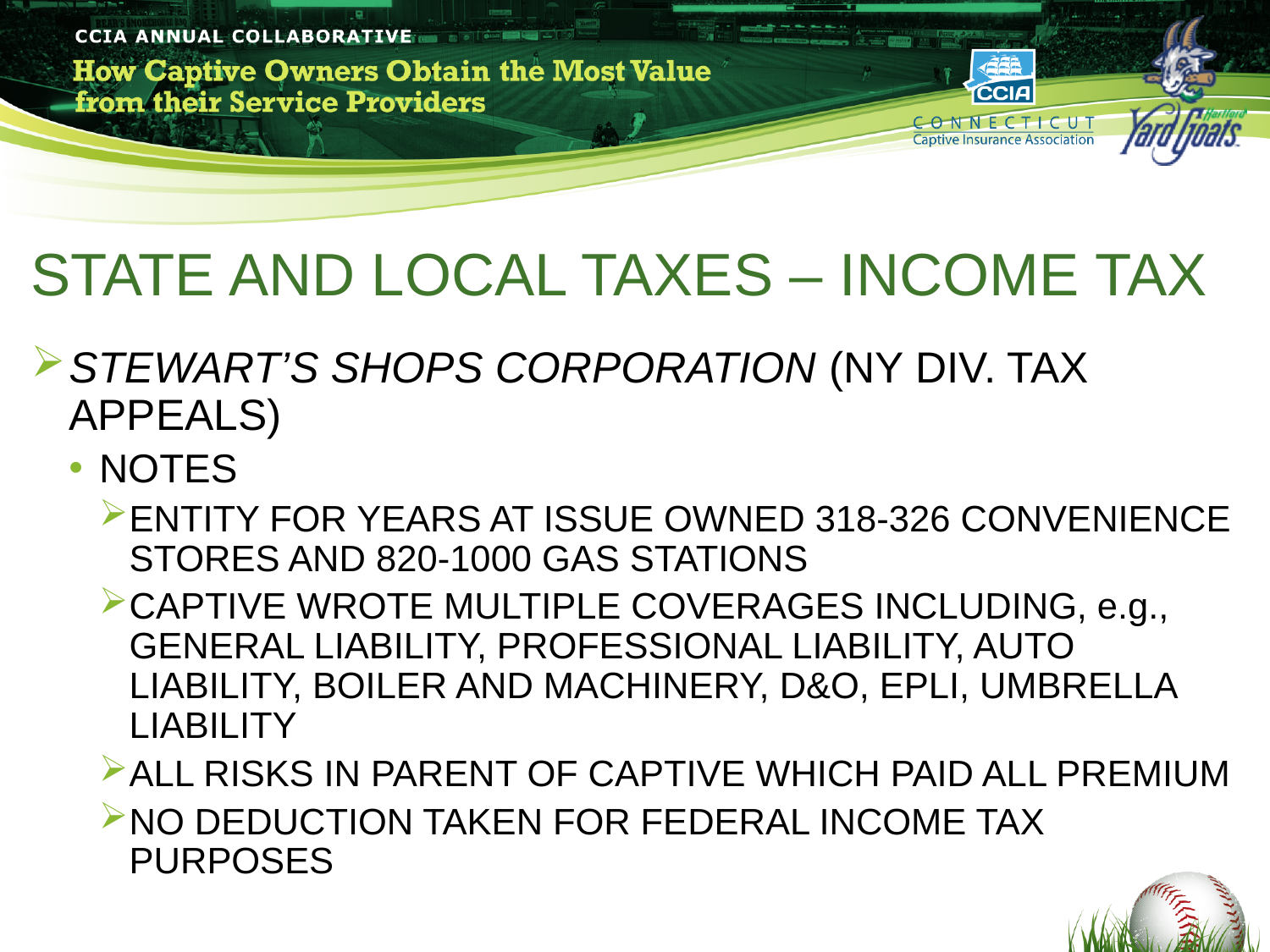

#
STATE AND LOCAL TAXES – INCOME TAX
STEWART’S SHOPS CORPORATION (NY DIV. TAX APPEALS)
NOTES
ENTITY FOR YEARS AT ISSUE OWNED 318-326 CONVENIENCE STORES AND 820-1000 GAS STATIONS
CAPTIVE WROTE MULTIPLE COVERAGES INCLUDING, e.g., GENERAL LIABILITY, PROFESSIONAL LIABILITY, AUTO LIABILITY, BOILER AND MACHINERY, D&O, EPLI, UMBRELLA LIABILITY
ALL RISKS IN PARENT OF CAPTIVE WHICH PAID ALL PREMIUM
NO DEDUCTION TAKEN FOR FEDERAL INCOME TAX PURPOSES